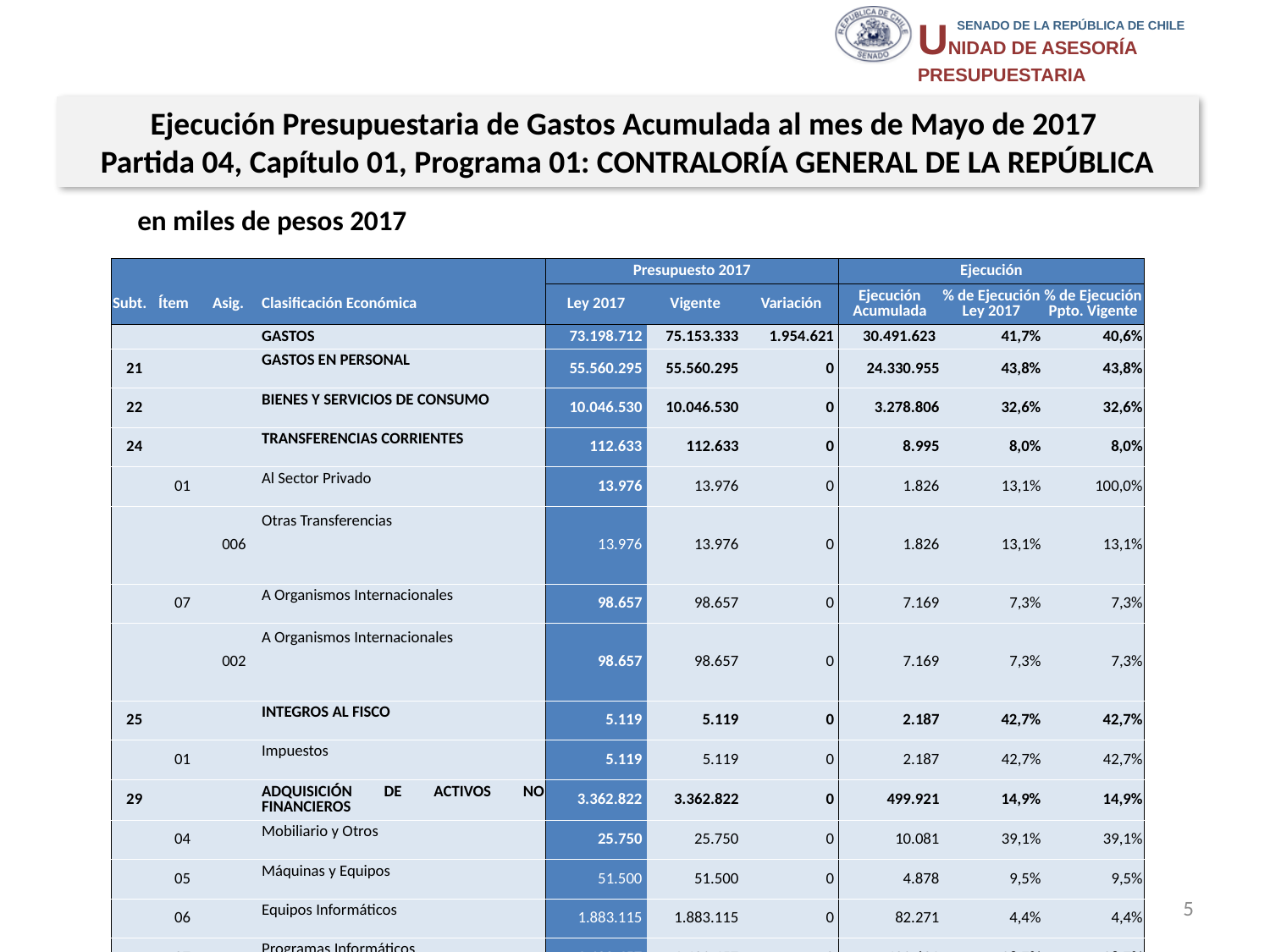

Ejecución Presupuestaria de Gastos Acumulada al mes de Mayo de 2017
Partida 04, Capítulo 01, Programa 01: CONTRALORÍA GENERAL DE LA REPÚBLICA
en miles de pesos 2017
|  |  |  |  | Presupuesto 2017 |  |  | Ejecución |  |  |
| --- | --- | --- | --- | --- | --- | --- | --- | --- | --- |
| Subt. | Ítem | Asig. | Clasificación Económica | Ley 2017 | Vigente | Variación | Ejecución Acumulada | % de Ejecución Ley 2017 | % de Ejecución Ppto. Vigente |
|  |  |  | GASTOS | 73.198.712 | 75.153.333 | 1.954.621 | 30.491.623 | 41,7% | 40,6% |
| 21 |  |  | GASTOS EN PERSONAL | 55.560.295 | 55.560.295 | 0 | 24.330.955 | 43,8% | 43,8% |
| 22 |  |  | BIENES Y SERVICIOS DE CONSUMO | 10.046.530 | 10.046.530 | 0 | 3.278.806 | 32,6% | 32,6% |
| 24 |  |  | TRANSFERENCIAS CORRIENTES | 112.633 | 112.633 | 0 | 8.995 | 8,0% | 8,0% |
|  | 01 |  | Al Sector Privado | 13.976 | 13.976 | 0 | 1.826 | 13,1% | 100,0% |
|  |  | 006 | Otras Transferencias | 13.976 | 13.976 | 0 | 1.826 | 13,1% | 13,1% |
|  | 07 |  | A Organismos Internacionales | 98.657 | 98.657 | 0 | 7.169 | 7,3% | 7,3% |
|  |  | 002 | A Organismos Internacionales | 98.657 | 98.657 | 0 | 7.169 | 7,3% | 7,3% |
| 25 |  |  | INTEGROS AL FISCO | 5.119 | 5.119 | 0 | 2.187 | 42,7% | 42,7% |
|  | 01 |  | Impuestos | 5.119 | 5.119 | 0 | 2.187 | 42,7% | 42,7% |
| 29 |  |  | ADQUISICIÓN DE ACTIVOS NO FINANCIEROS | 3.362.822 | 3.362.822 | 0 | 499.921 | 14,9% | 14,9% |
|  | 04 |  | Mobiliario y Otros | 25.750 | 25.750 | 0 | 10.081 | 39,1% | 39,1% |
|  | 05 |  | Máquinas y Equipos | 51.500 | 51.500 | 0 | 4.878 | 9,5% | 9,5% |
|  | 06 |  | Equipos Informáticos | 1.883.115 | 1.883.115 | 0 | 82.271 | 4,4% | 4,4% |
|  | 07 |  | Programas Informáticos | 1.402.457 | 1.402.457 | 0 | 402.691 | 28,7% | 28,7% |
| 31 |  |  | INICIATIVAS DE INVERSIÓN | 2.880.121 | 2.880.121 | 0 | 0 | 0,0% | 0,0% |
|  | 02 |  | Proyectos | 2.880.121 | 2.880.121 | 0 | 0 | 0,0% | 0,0% |
| 34 |  |  | SERVICIO DE LA DEUDA | 1.231.192 | 3.185.813 | 1.954.621 | 2.370.759 | 192,6% | 74,4% |
|  | 02 |  | Amortización Deuda Externa | 994.295 | 994.295 | 0 | 329.335 | 33,1% | 33,1% |
|  | 04 |  | Intereses Deuda Externa | 236.897 | 236.897 | 0 | 86.803 | 36,6% | 36,6% |
|  | 07 |  | Deuda Flotante | 0 | 1.954.621 | 1.954.621 | 1.954.621 |  |  |
5
Fuente: Elaboración propia en base  a Informes de ejecución presupuestaria mensual de DIPRES